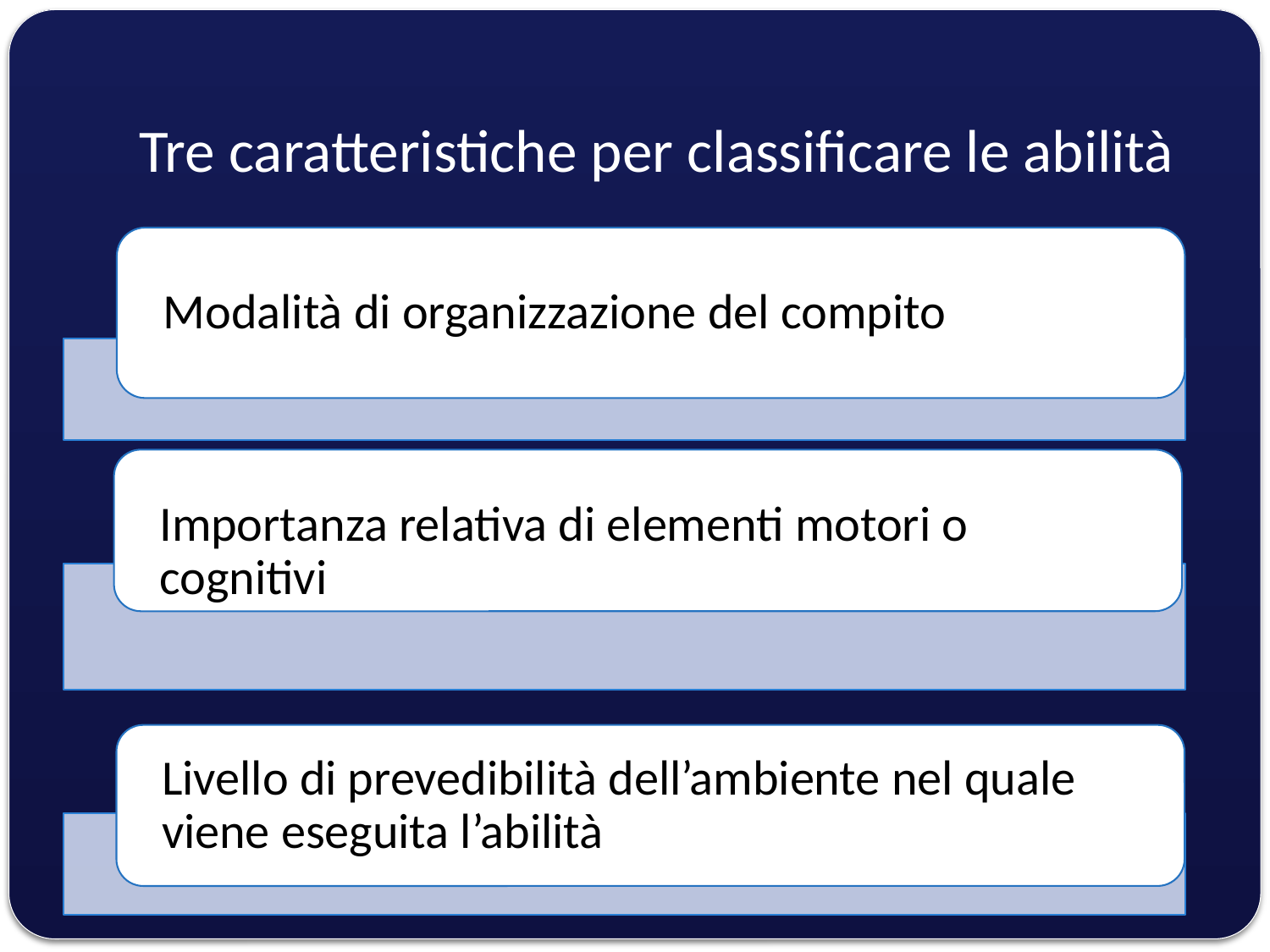

# Tre caratteristiche per classificare le abilità
Modalità di organizzazione del compito

Importanza relativa di elementi motori o cognitivi
Livello di prevedibilità dell’ambiente nel quale viene eseguita l’abilità